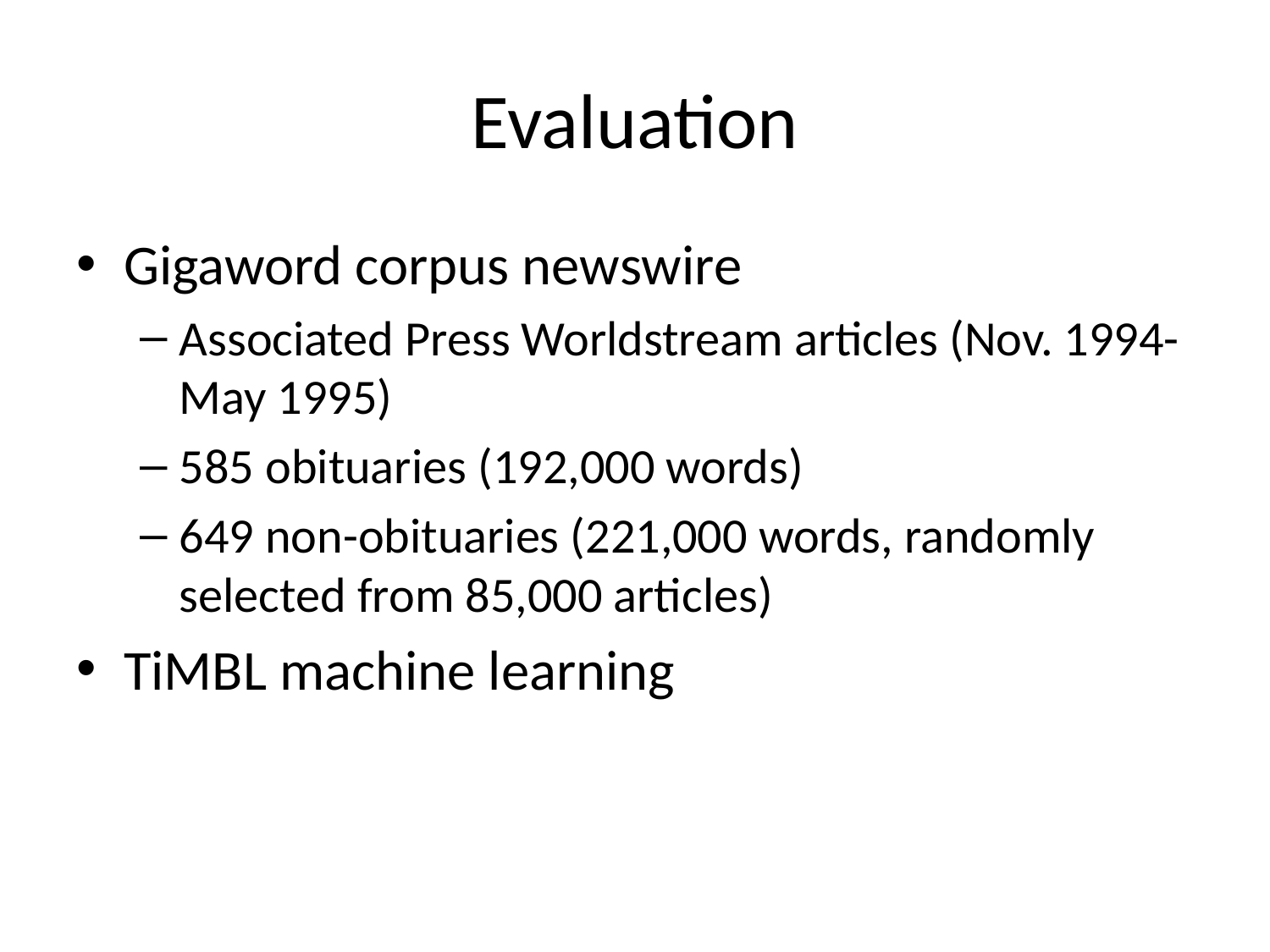

# Evaluation
Gigaword corpus newswire
Associated Press Worldstream articles (Nov. 1994-May 1995)
585 obituaries (192,000 words)
649 non-obituaries (221,000 words, randomly selected from 85,000 articles)
TiMBL machine learning